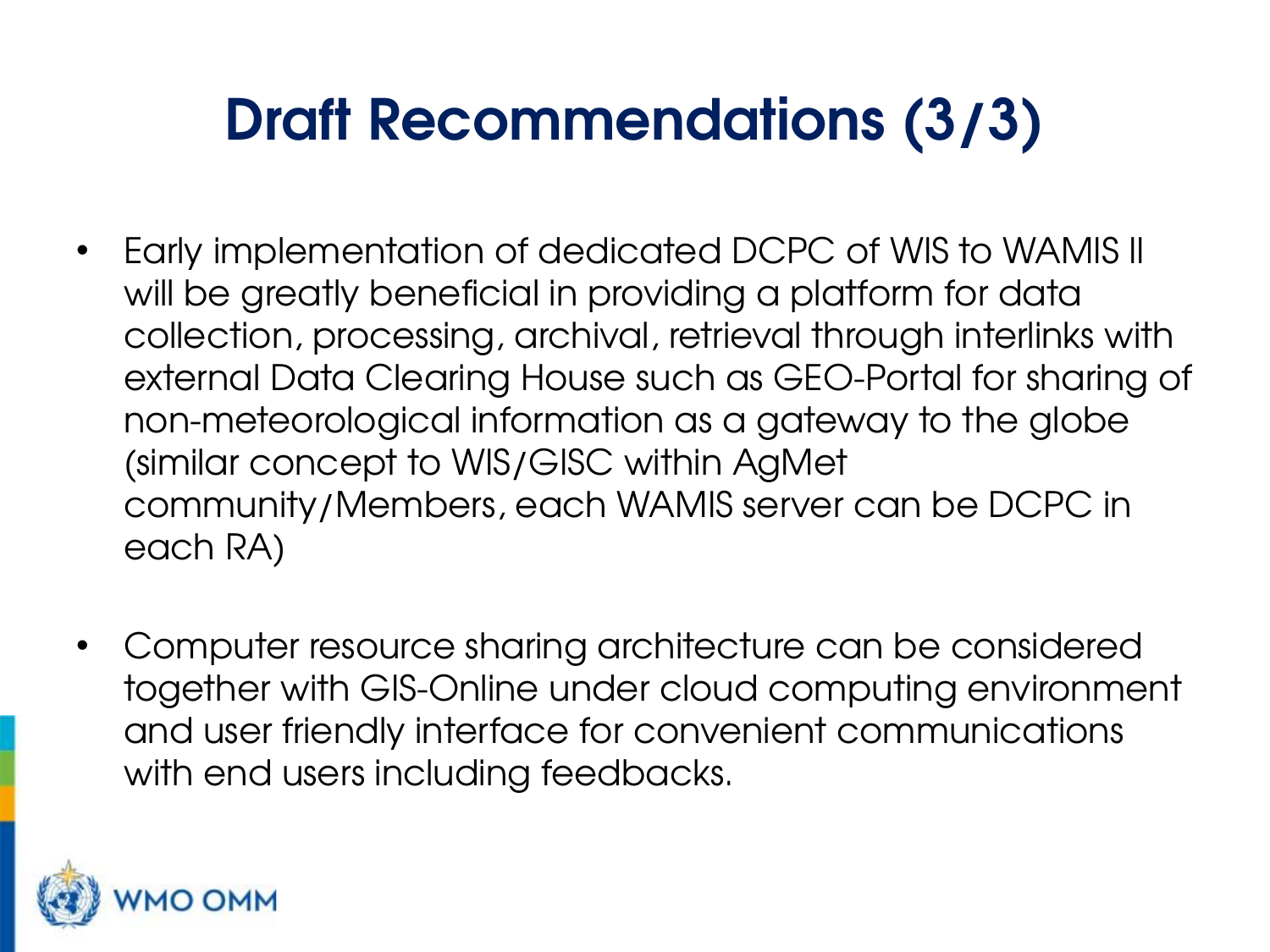

# Draft Recommendations (3/3)
Early implementation of dedicated DCPC of WIS to WAMIS II will be greatly beneficial in providing a platform for data collection, processing, archival, retrieval through interlinks with external Data Clearing House such as GEO-Portal for sharing of non-meteorological information as a gateway to the globe (similar concept to WIS/GISC within AgMet community/Members, each WAMIS server can be DCPC in each RA)

Computer resource sharing architecture can be considered together with GIS-Online under cloud computing environment and user friendly interface for convenient communications with end users including feedbacks.